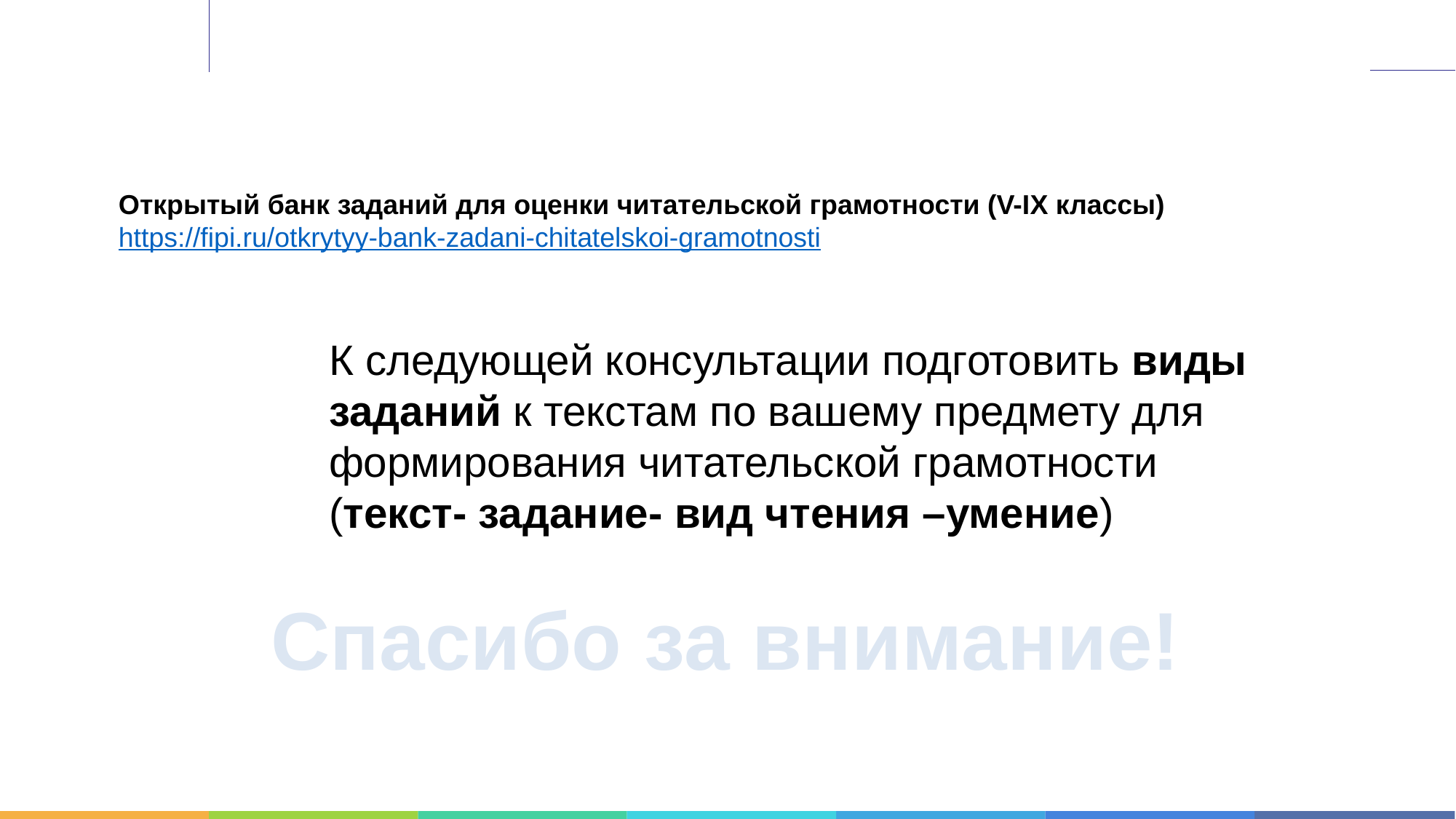

Открытый банк заданий для оценки читательской грамотности (V-IX классы)
https://fipi.ru/otkrytyy-bank-zadani-chitatelskoi-gramotnosti

К следующей консультации подготовить виды заданий к текстам по вашему предмету для формирования читательской грамотности (текст- задание- вид чтения –умение)
Спасибо за внимание!